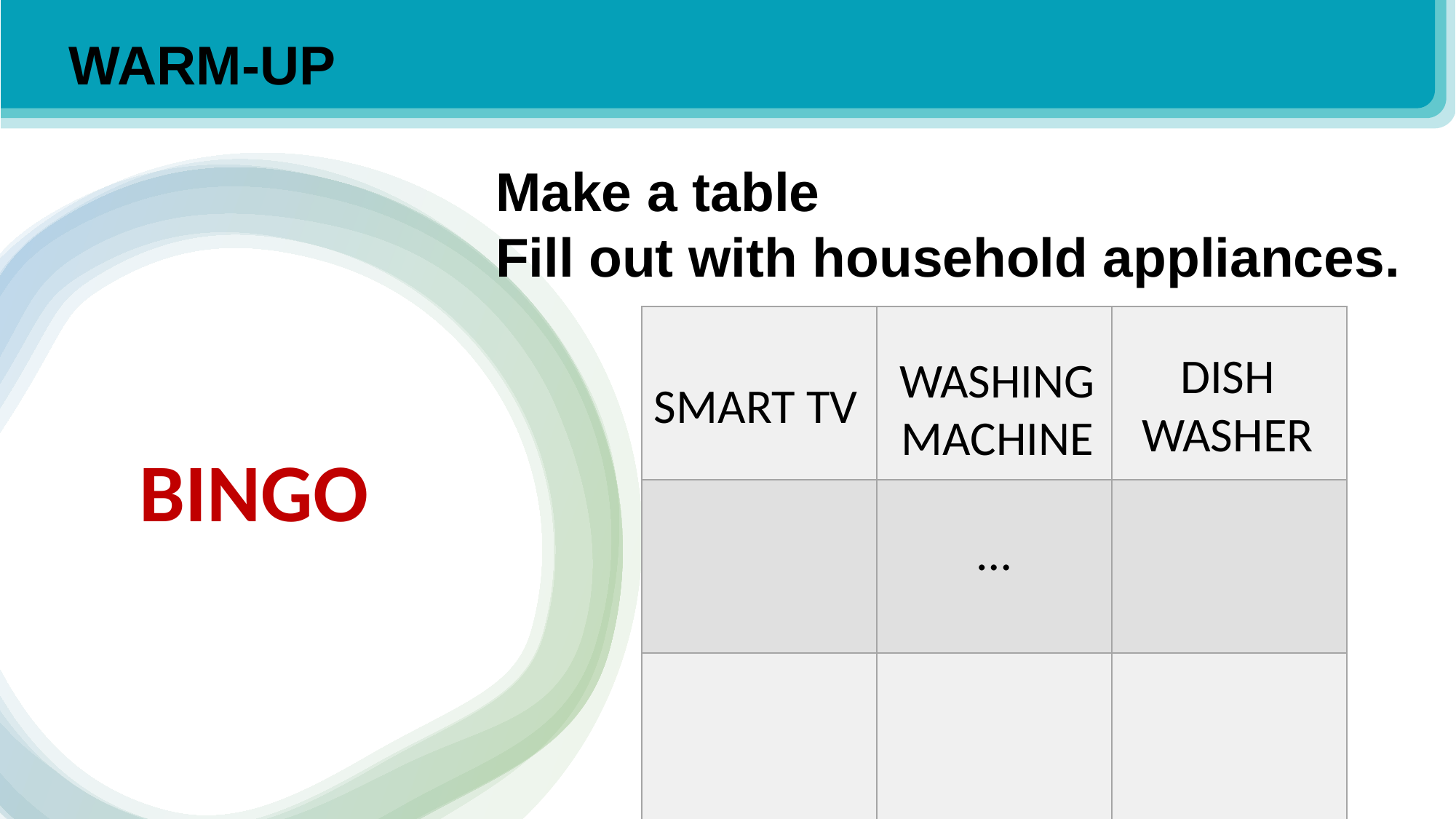

WARM-UP

Make a table
Fill out with household appliances.

|  |  |  |
| --- | --- | --- |
|  |  |  |
|  |  |  |
DISH
WASHER
WASHING
MACHINE
SMART TV
BINGO
…